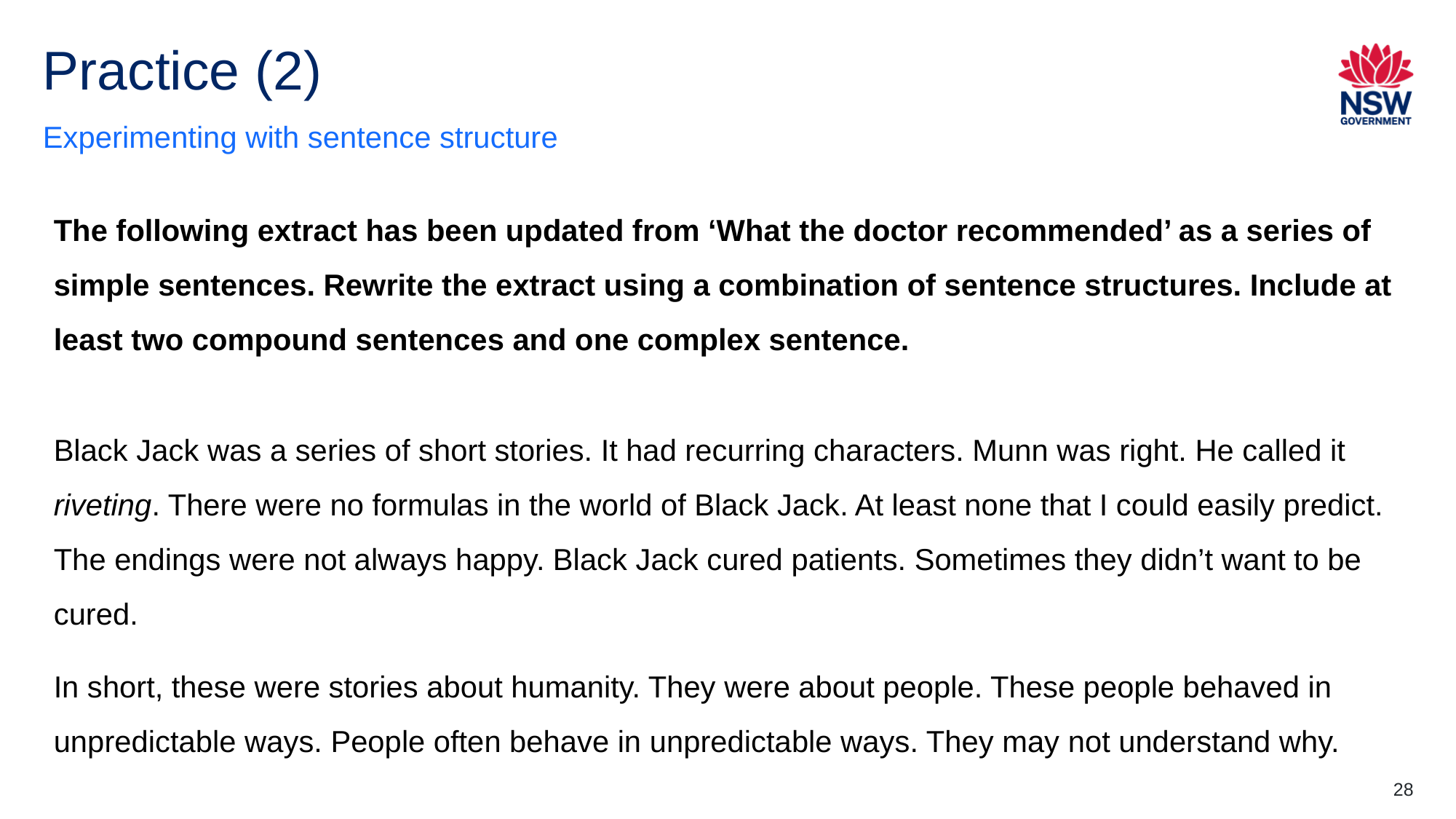

# Practice (2)
Experimenting with sentence structure
The following extract has been updated from ‘What the doctor recommended’ as a series of simple sentences. Rewrite the extract using a combination of sentence structures. Include at least two compound sentences and one complex sentence.
Black Jack was a series of short stories. It had recurring characters. Munn was right. He called it riveting. There were no formulas in the world of Black Jack. At least none that I could easily predict. The endings were not always happy. Black Jack cured patients. Sometimes they didn’t want to be cured.
In short, these were stories about humanity. They were about people. These people behaved in unpredictable ways. People often behave in unpredictable ways. They may not understand why.
28